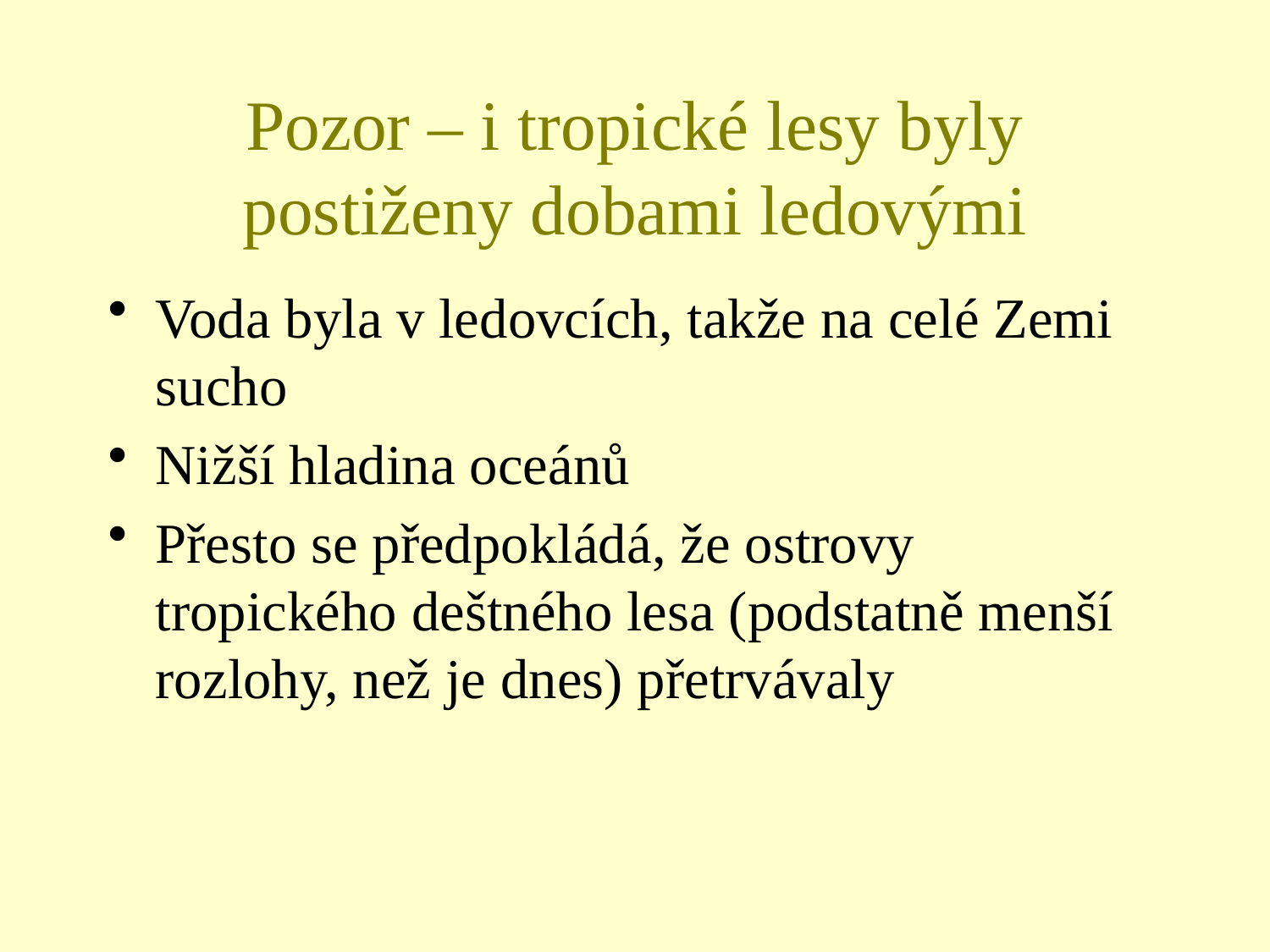

# Pozor – i tropické lesy byly postiženy dobami ledovými
Voda byla v ledovcích, takže na celé Zemi sucho
Nižší hladina oceánů
Přesto se předpokládá, že ostrovy tropického deštného lesa (podstatně menší rozlohy, než je dnes) přetrvávaly